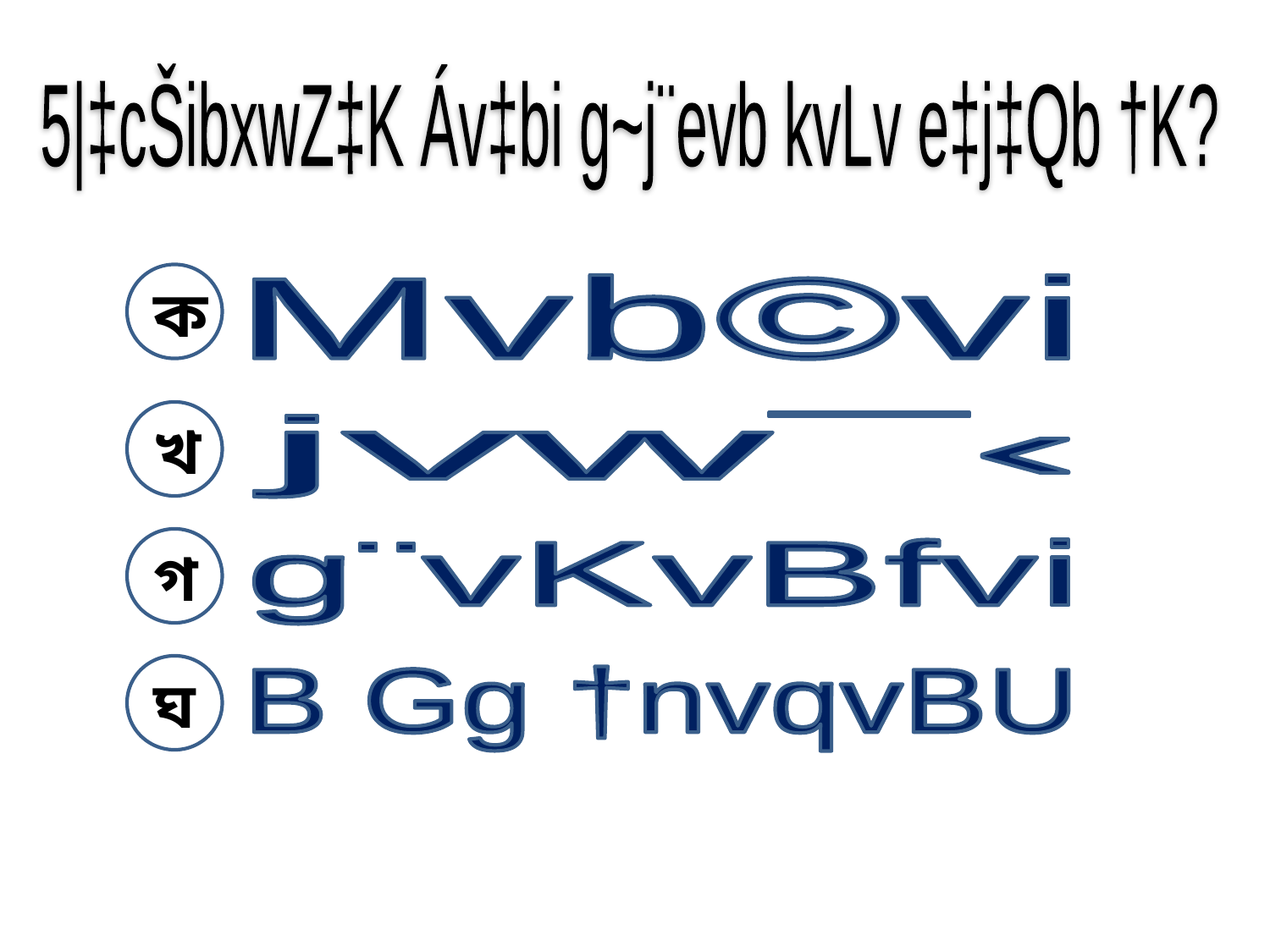

5|	‡cŠibxwZ‡K Áv‡bi g~j¨evb kvLv e‡j‡Qb †K?
ক
Mvb©vi
খ
jvw¯‹
গ
g¨vKvBfvi
ঘ
B Gg †nvqvBU